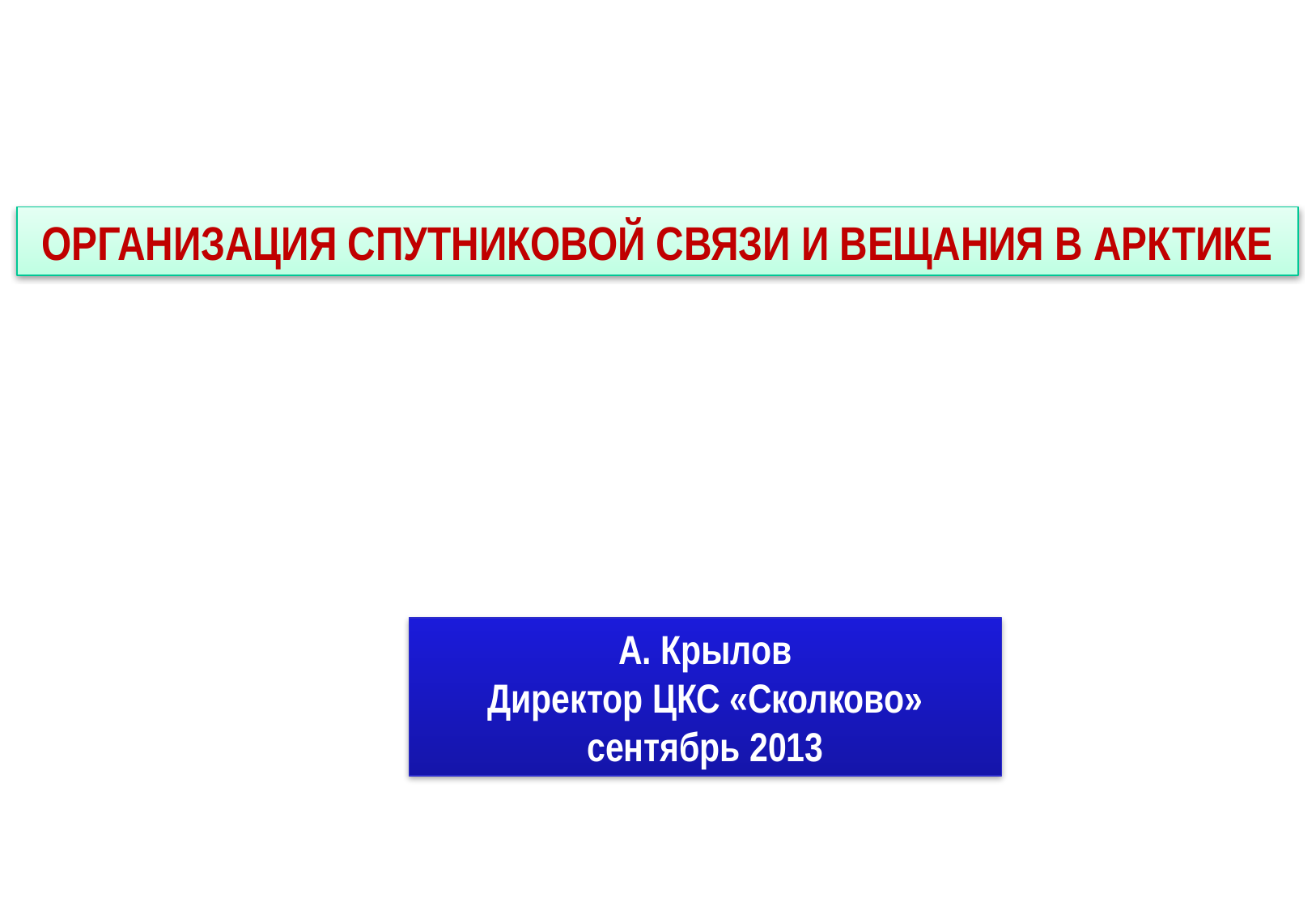

ОРГАНИЗАЦИЯ СПУТНИКОВОЙ СВЯЗИ И ВЕЩАНИЯ В АРКТИКЕ
А. Крылов
Директор ЦКС «Сколково»
сентябрь 2013